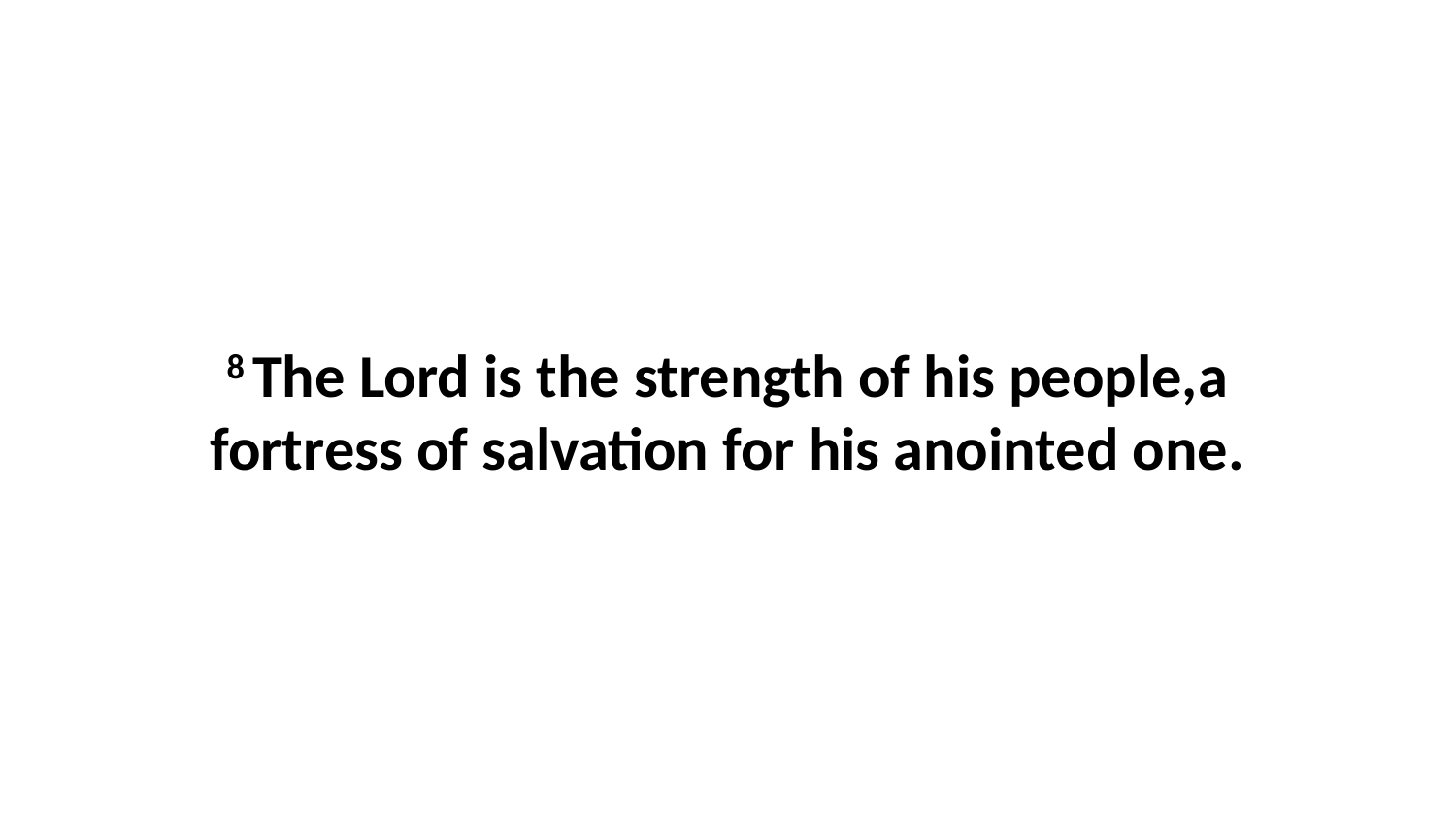

8 The Lord is the strength of his people,a fortress of salvation for his anointed one.